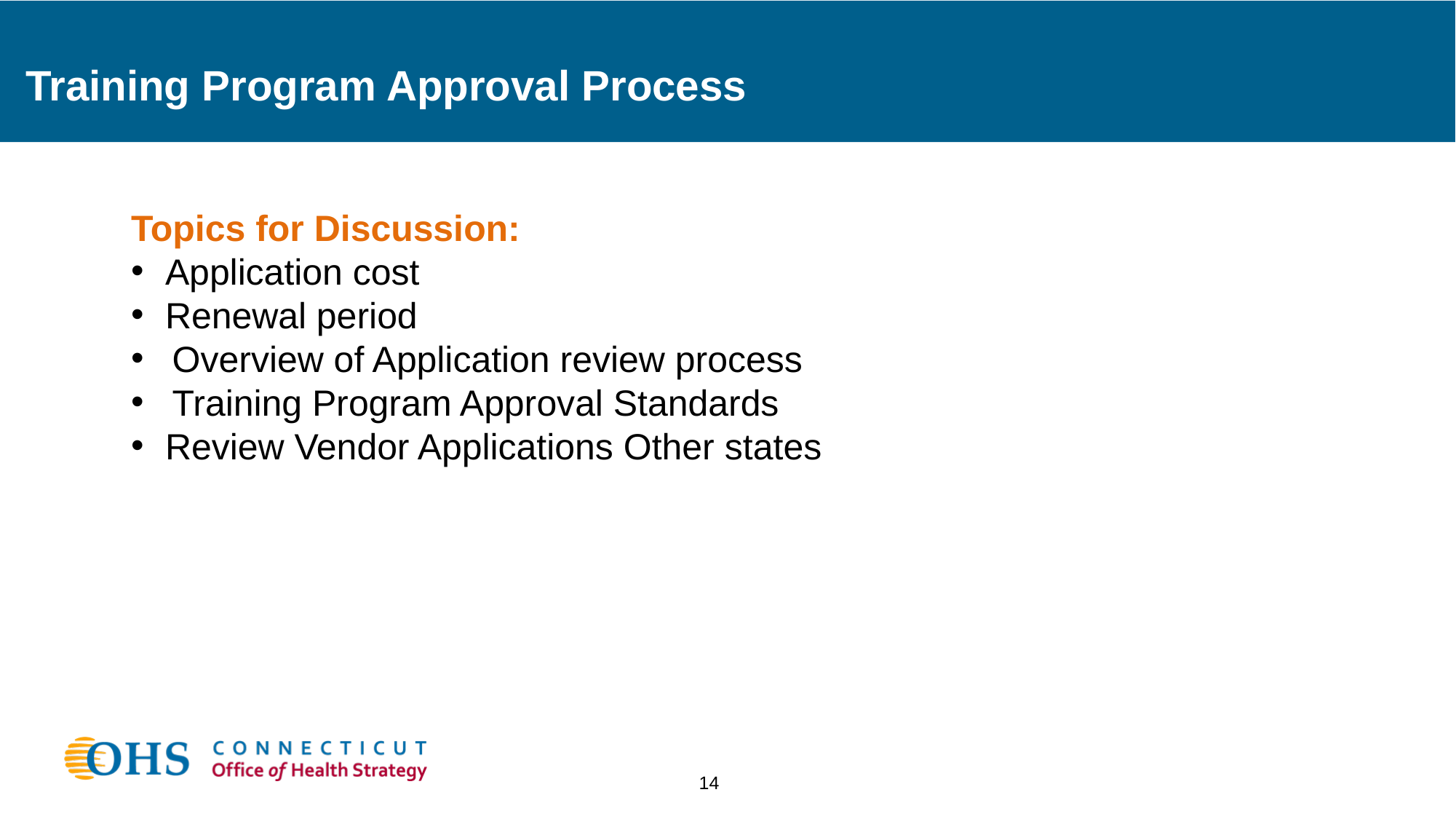

Training Program Approval Process
Topics for Discussion:
Application cost
Renewal period
Overview of Application review process
Training Program Approval Standards
Review Vendor Applications Other states

14